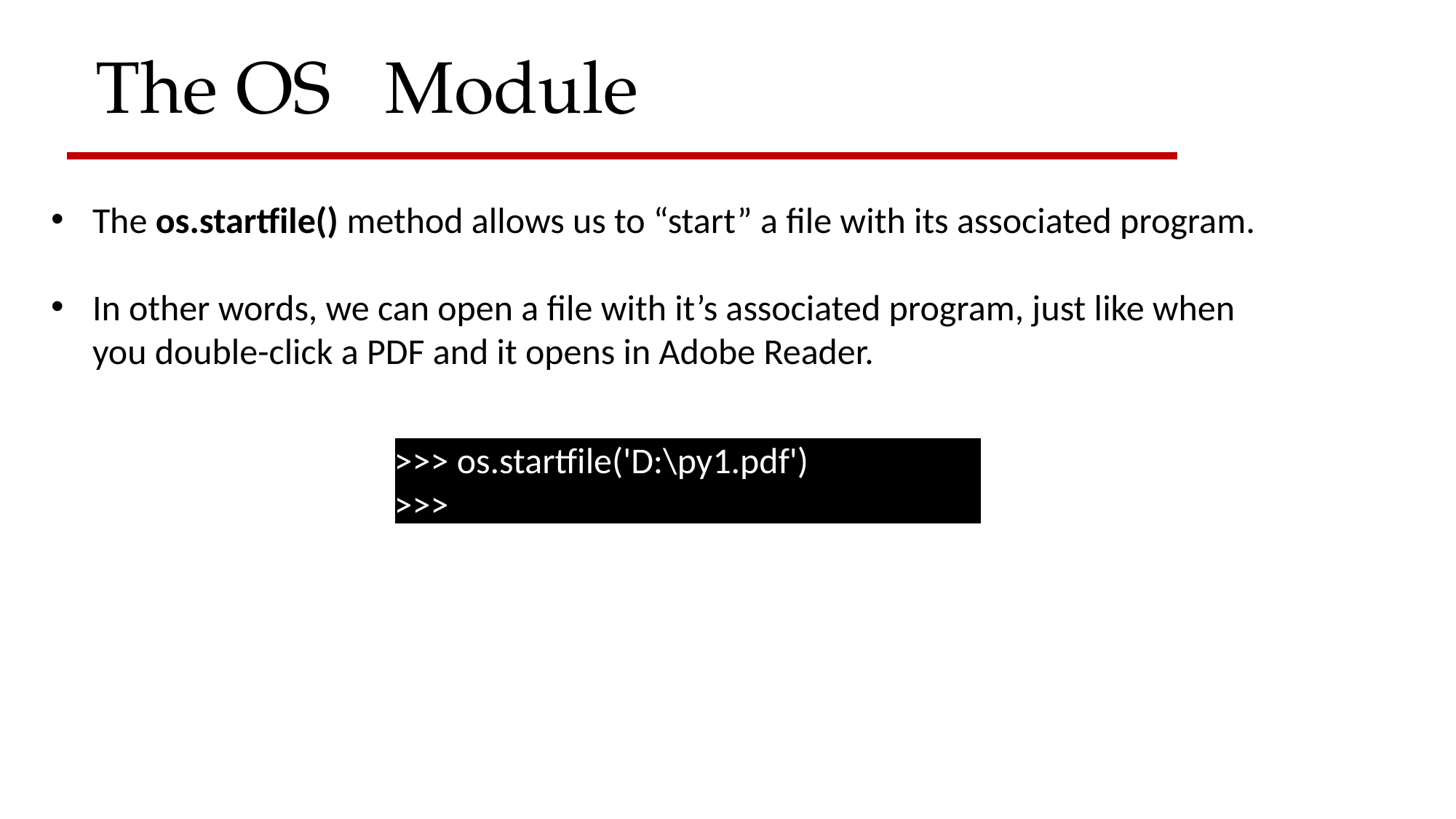

The OS   Module

The os.startfile() method allows us to “start” a file with its associated program.

In other words, we can open a file with it’s associated program, just like when you double-click a PDF and it opens in Adobe Reader.
>>> os.startfile('D:\py1.pdf')
>>>